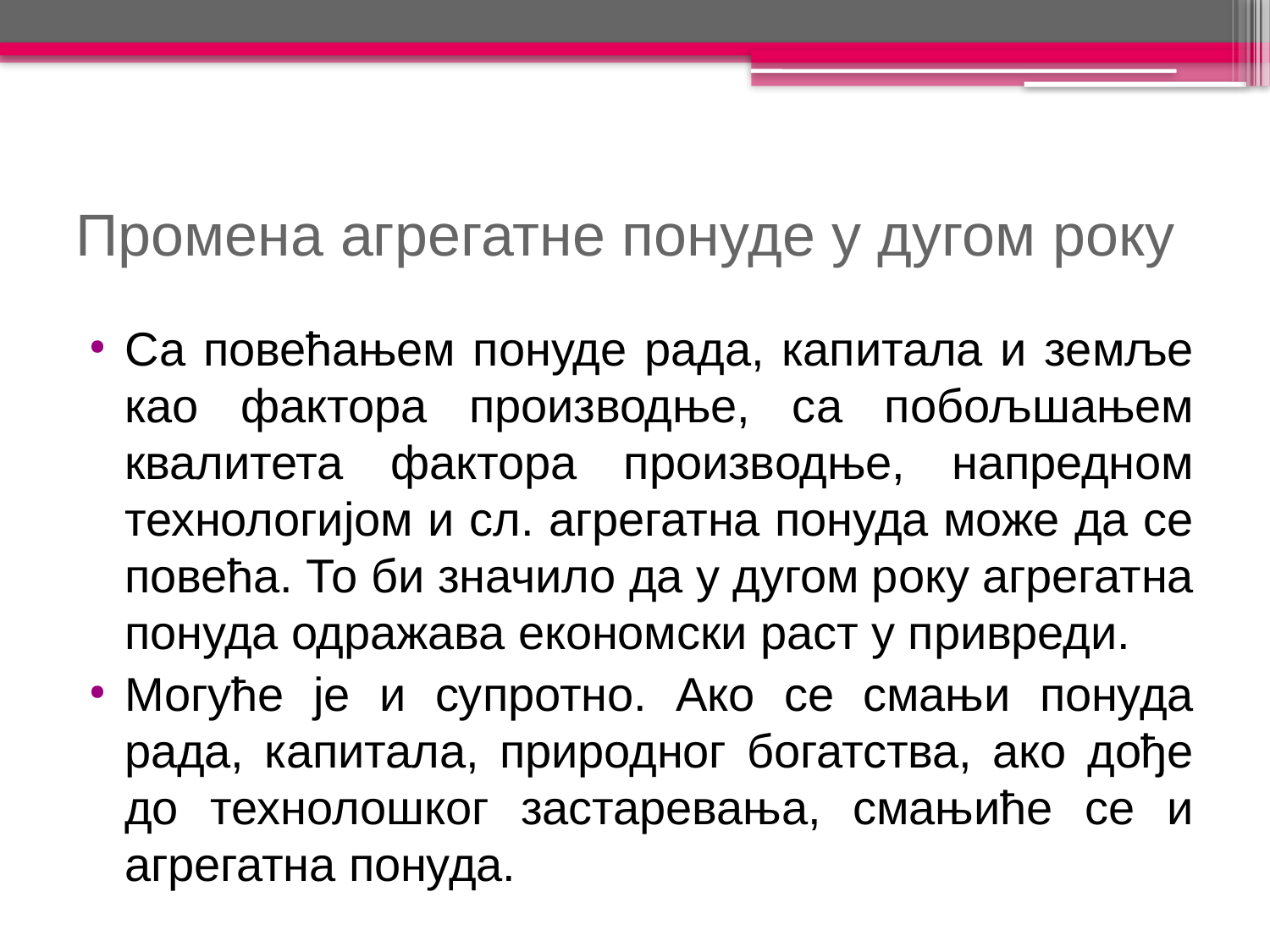

# Промена агрегатне понуде у дугом року
Са повећањем понуде рада, капитала и земље као фактора производње, са побољшањем квалитета фактора производње, напредном технологијом и сл. агрегатна понуда може да се повећа. То би значило да у дугом року агрегатна понуда одражава економски раст у привреди.
Могуће је и супротно. Ако се смањи понуда рада, капитала, природног богатства, ако дође до технолошког застаревања, смањиће се и агрегатна понуда.